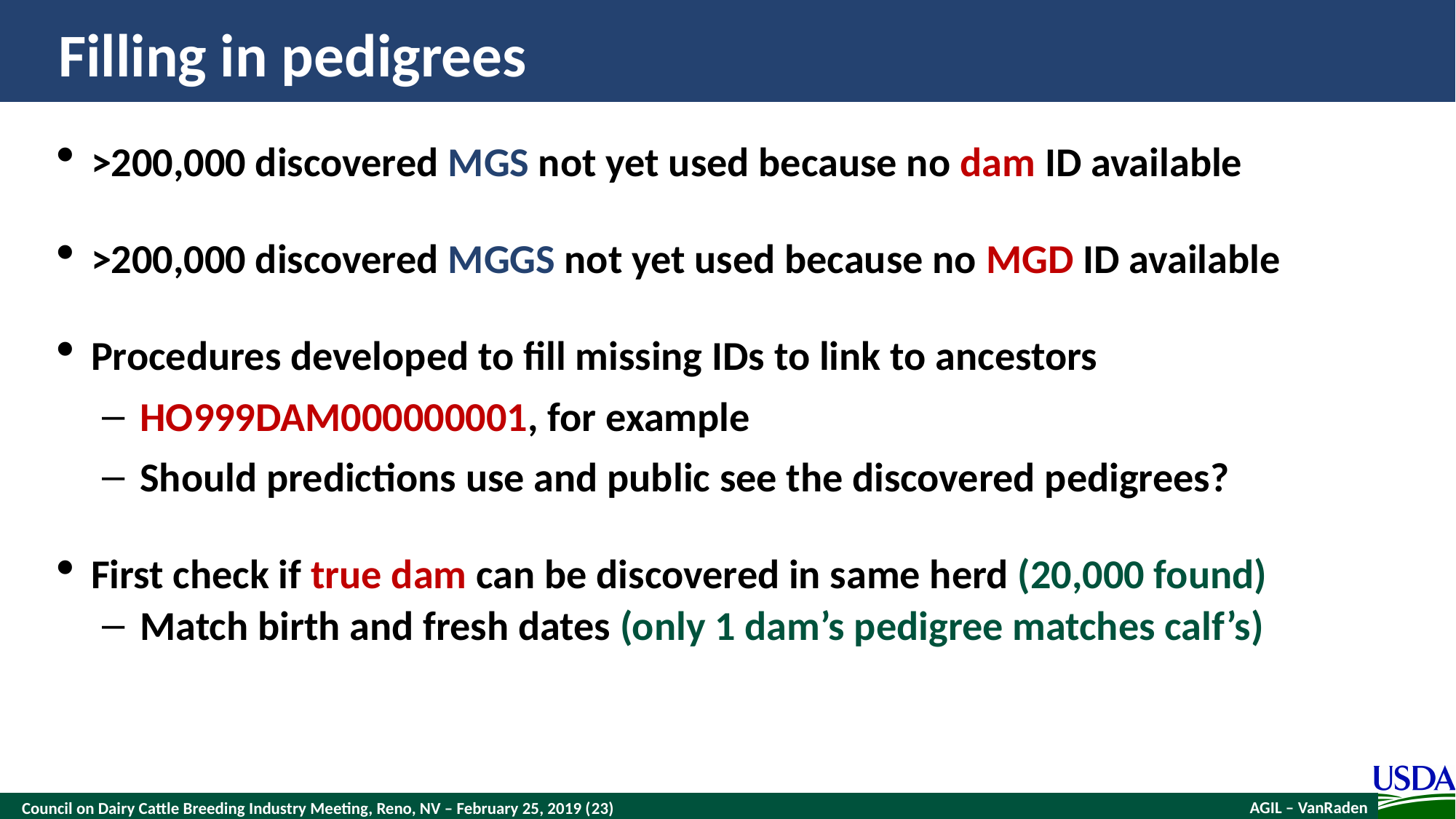

# Filling in pedigrees
>200,000 discovered MGS not yet used because no dam ID available
>200,000 discovered MGGS not yet used because no MGD ID available
Procedures developed to fill missing IDs to link to ancestors
HO999DAM000000001, for example
Should predictions use and public see the discovered pedigrees?
First check if true dam can be discovered in same herd (20,000 found)
Match birth and fresh dates (only 1 dam’s pedigree matches calf’s)